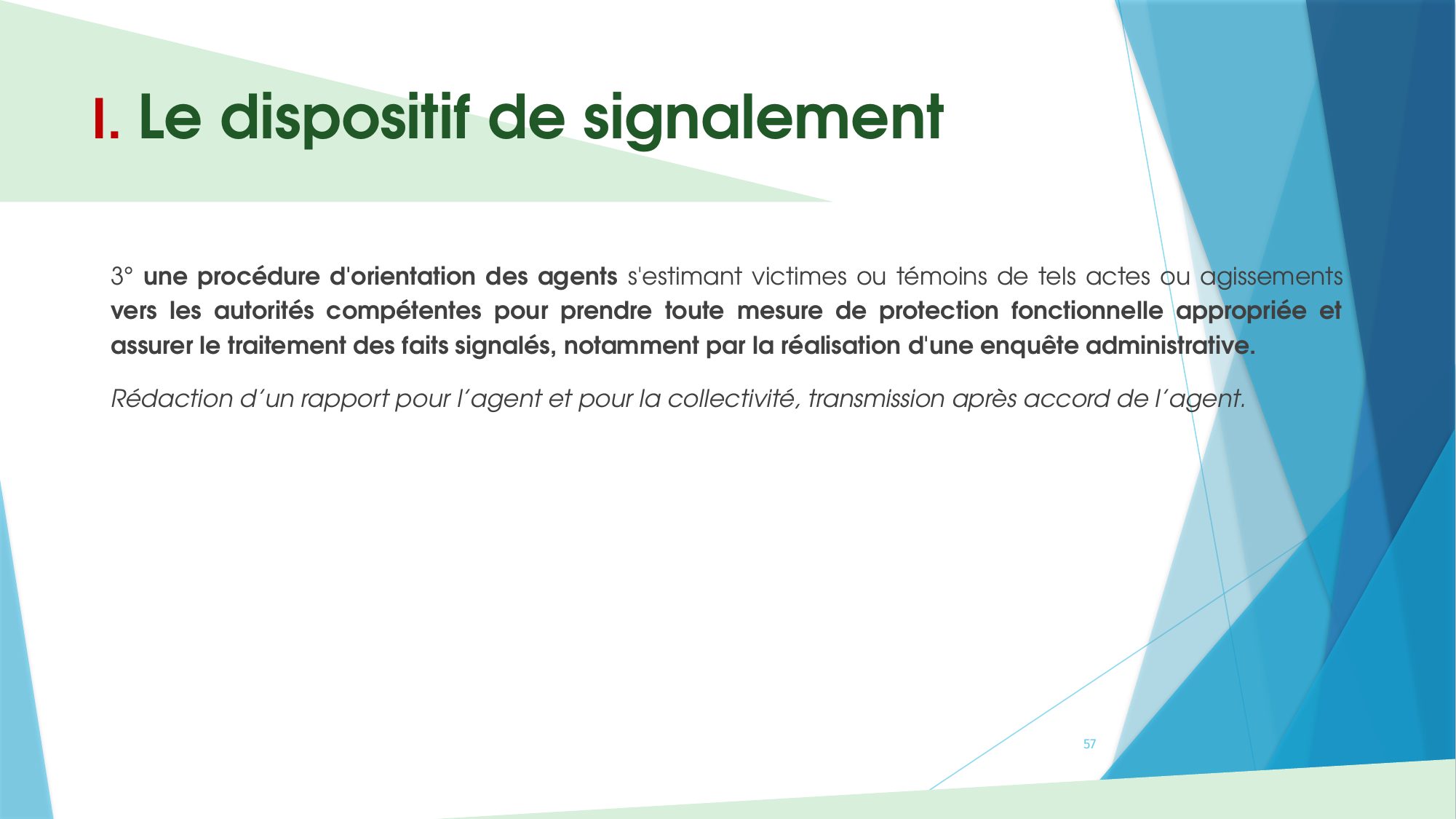

# I. Le dispositif de signalement

3° une procédure d'orientation des agents s'estimant victimes ou témoins de tels actes ou agissements vers les autorités compétentes pour prendre toute mesure de protection fonctionnelle appropriée et assurer le traitement des faits signalés, notamment par la réalisation d'une enquête administrative.
Rédaction d’un rapport pour l’agent et pour la collectivité, transmission après accord de l’agent.

57